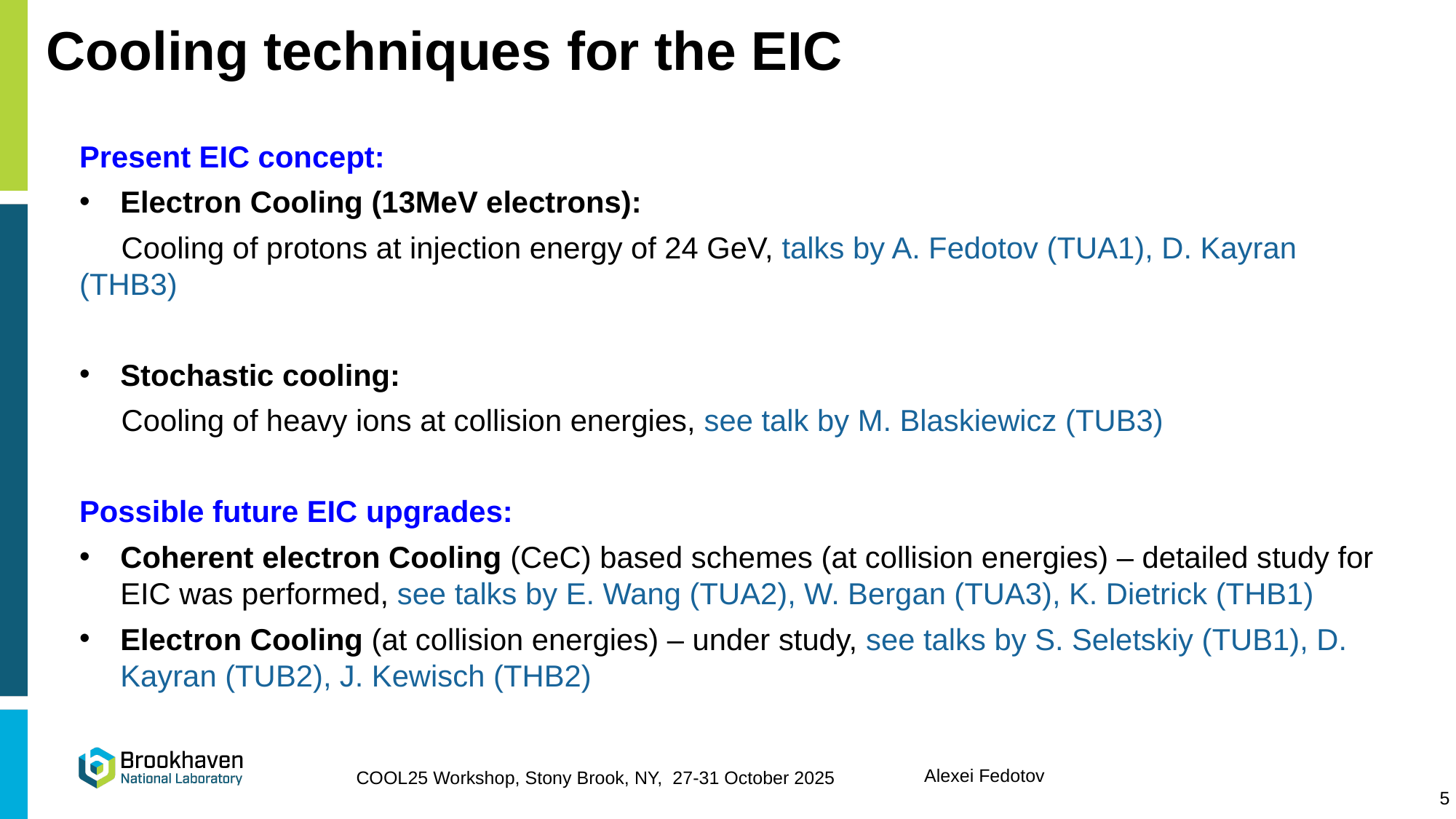

# Cooling techniques for the EIC
Present EIC concept:
Electron Cooling (13MeV electrons):
     Cooling of protons at injection energy of 24 GeV, talks by A. Fedotov (TUA1), D. Kayran (THB3)

Stochastic cooling:
     Cooling of heavy ions at collision energies, see talk by M. Blaskiewicz (TUB3)

Possible future EIC upgrades:
Coherent electron Cooling (CeC) based schemes (at collision energies) – detailed study for EIC was performed, see talks by E. Wang (TUA2), W. Bergan (TUA3), K. Dietrick (THB1)
Electron Cooling (at collision energies) – under study, see talks by S. Seletskiy (TUB1), D. Kayran (TUB2), J. Kewisch (THB2)
5
5
A. Fedotov et al., COOL23 Workshop, Montreux, October 9-13, 2023